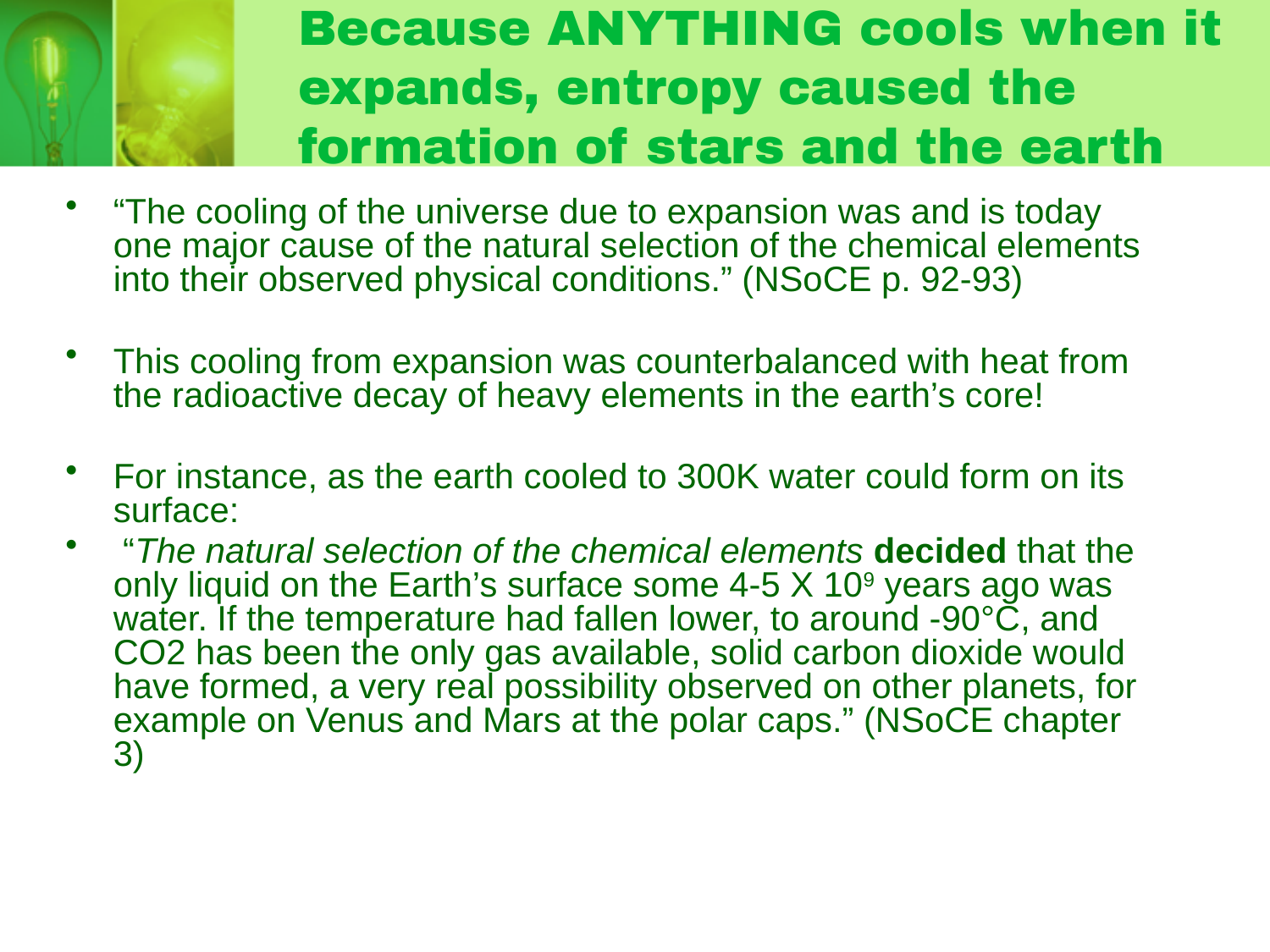

# Because ANYTHING cools when it expands, entropy caused the formation of stars and the earth
“The cooling of the universe due to expansion was and is today one major cause of the natural selection of the chemical elements into their observed physical conditions.” (NSoCE p. 92-93)

This cooling from expansion was counterbalanced with heat from the radioactive decay of heavy elements in the earth’s core!

For instance, as the earth cooled to 300K water could form on its surface:
 “The natural selection of the chemical elements decided that the only liquid on the Earth’s surface some 4-5 X 109 years ago was water. If the temperature had fallen lower, to around -90°C, and CO2 has been the only gas available, solid carbon dioxide would have formed, a very real possibility observed on other planets, for example on Venus and Mars at the polar caps.” (NSoCE chapter 3)